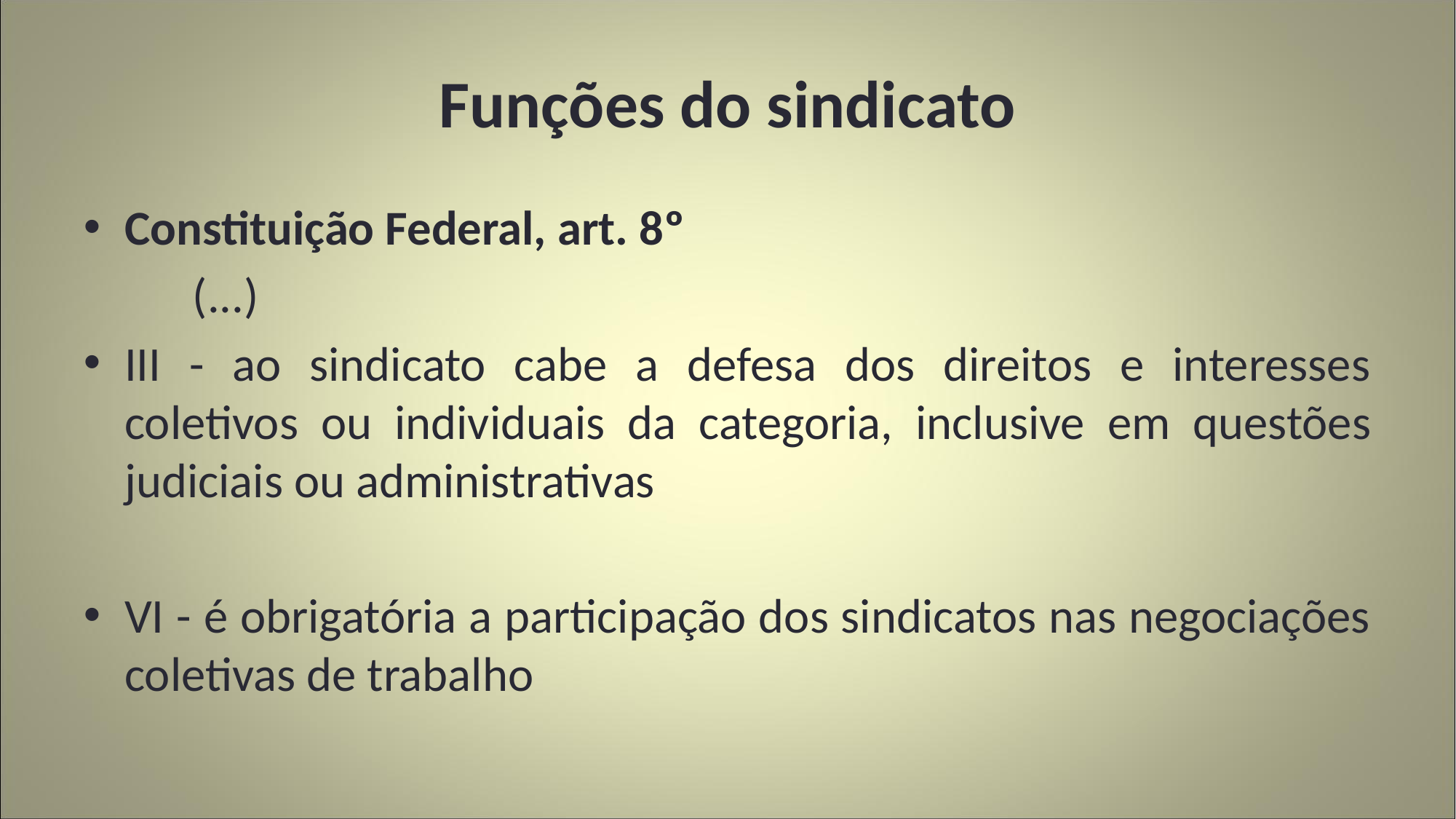

# Funções do sindicato
Constituição Federal, art. 8º
	(...)
III - ao sindicato cabe a defesa dos direitos e interesses coletivos ou individuais da categoria, inclusive em questões judiciais ou administrativas

VI - é obrigatória a participação dos sindicatos nas negociações coletivas de trabalho